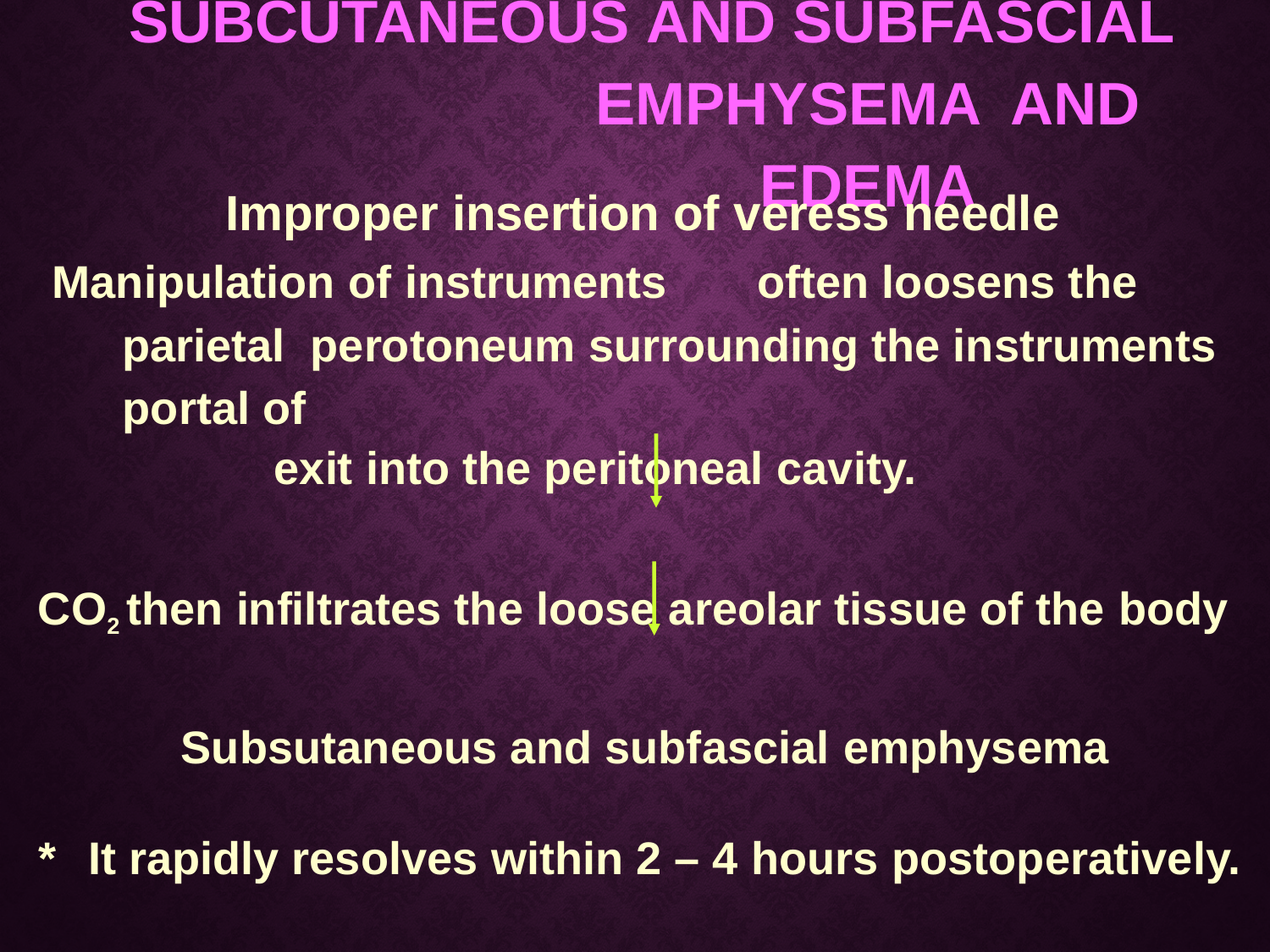

# Subcutaneous and Subfascial Emphysema  and Edema
Improper insertion of veress needle
Manipulation of instruments	often loosens the parietal  perotoneum surrounding the instruments portal of
exit into the peritoneal cavity.
CO2 then infiltrates the loose areolar tissue of the body  Subsutaneous and subfascial emphysema

*	It rapidly resolves within 2 – 4 hours postoperatively.